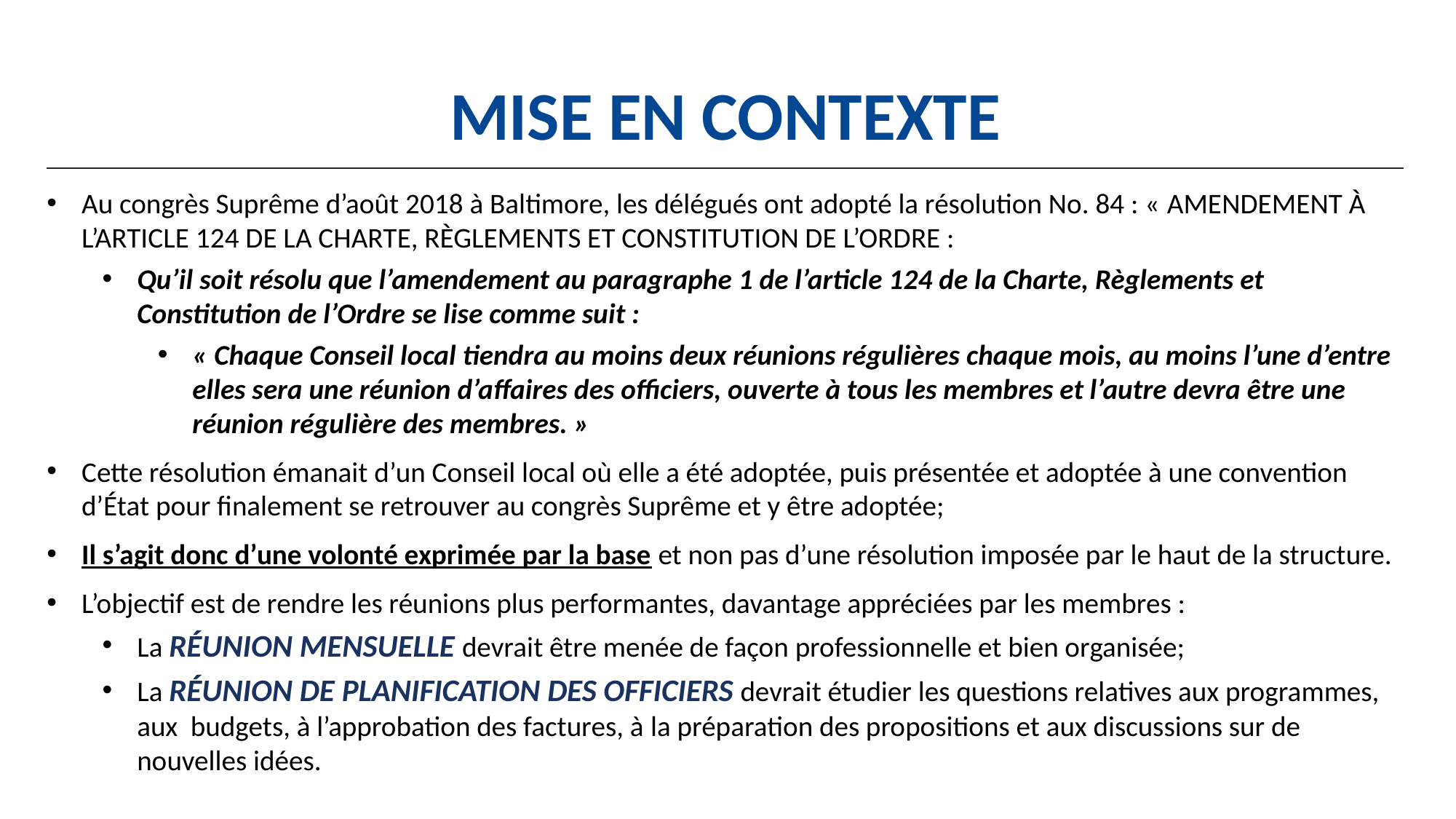

# Mise en contexte
Au congrès Suprême d’août 2018 à Baltimore, les délégués ont adopté la résolution No. 84 : « AMENDEMENT À L’ARTICLE 124 DE LA CHARTE, RÈGLEMENTS ET CONSTITUTION DE L’ORDRE :
Qu’il soit résolu que l’amendement au paragraphe 1 de l’article 124 de la Charte, Règlements et Constitution de l’Ordre se lise comme suit :
« Chaque Conseil local tiendra au moins deux réunions régulières chaque mois, au moins l’une d’entre elles sera une réunion d’affaires des officiers, ouverte à tous les membres et l’autre devra être une réunion régulière des membres. »
Cette résolution émanait d’un Conseil local où elle a été adoptée, puis présentée et adoptée à une convention d’État pour finalement se retrouver au congrès Suprême et y être adoptée;
Il s’agit donc d’une volonté exprimée par la base et non pas d’une résolution imposée par le haut de la structure.
L’objectif est de rendre les réunions plus performantes, davantage appréciées par les membres :
La réunion mensuelle devrait être menée de façon professionnelle et bien organisée;
La réunion de planification des officiers devrait étudier les questions relatives aux programmes, aux  budgets, à l’approbation des factures, à la préparation des propositions et aux discussions sur de nouvelles idées.